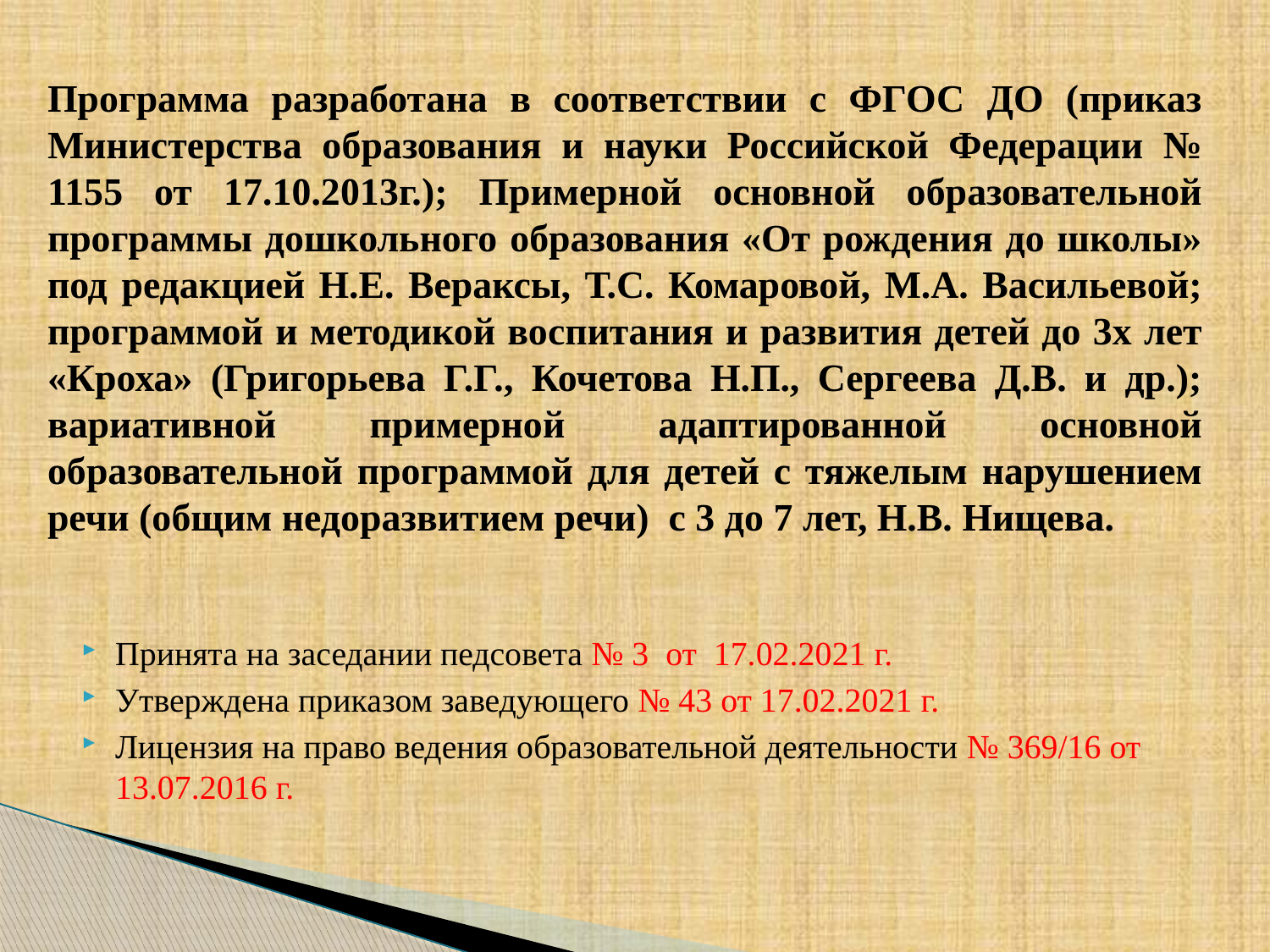

# Программа разработана в соответствии с ФГОС ДО (приказ Министерства образования и науки Российской Федерации № 1155 от 17.10.2013г.); Примерной основной образовательной программы дошкольного образования «От рождения до школы» под редакцией Н.Е. Вераксы, Т.С. Комаровой, М.А. Васильевой; программой и методикой воспитания и развития детей до 3х лет «Кроха» (Григорьева Г.Г., Кочетова Н.П., Сергеева Д.В. и др.); вариативной примерной адаптированной основной образовательной программой для детей с тяжелым нарушением речи (общим недоразвитием речи)  с 3 до 7 лет, Н.В. Нищева.
Принята на заседании педсовета № 3  от  17.02.2021 г.
Утверждена приказом заведующего № 43 от 17.02.2021 г.
Лицензия на право ведения образовательной деятельности № 369/16 от 13.07.2016 г.